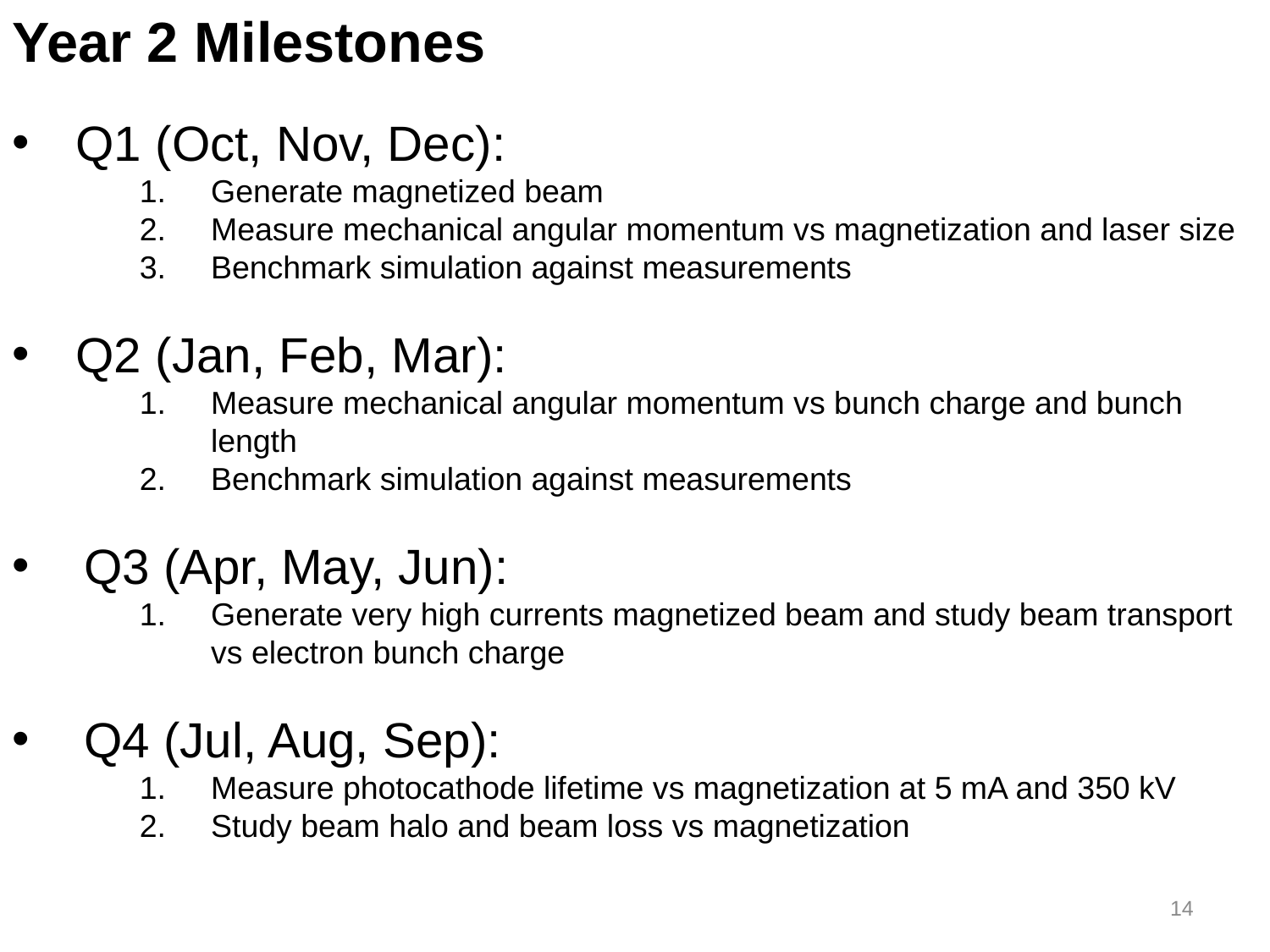

Year 2 Milestones

Q1 (Oct, Nov, Dec):
Generate magnetized beam
Measure mechanical angular momentum vs magnetization and laser size
Benchmark simulation against measurements

Q2 (Jan, Feb, Mar):
Measure mechanical angular momentum vs bunch charge and bunch length
Benchmark simulation against measurements

Q3 (Apr, May, Jun):
Generate very high currents magnetized beam and study beam transport vs electron bunch charge

Q4 (Jul, Aug, Sep):
Measure photocathode lifetime vs magnetization at 5 mA and 350 kV
Study beam halo and beam loss vs magnetization
14